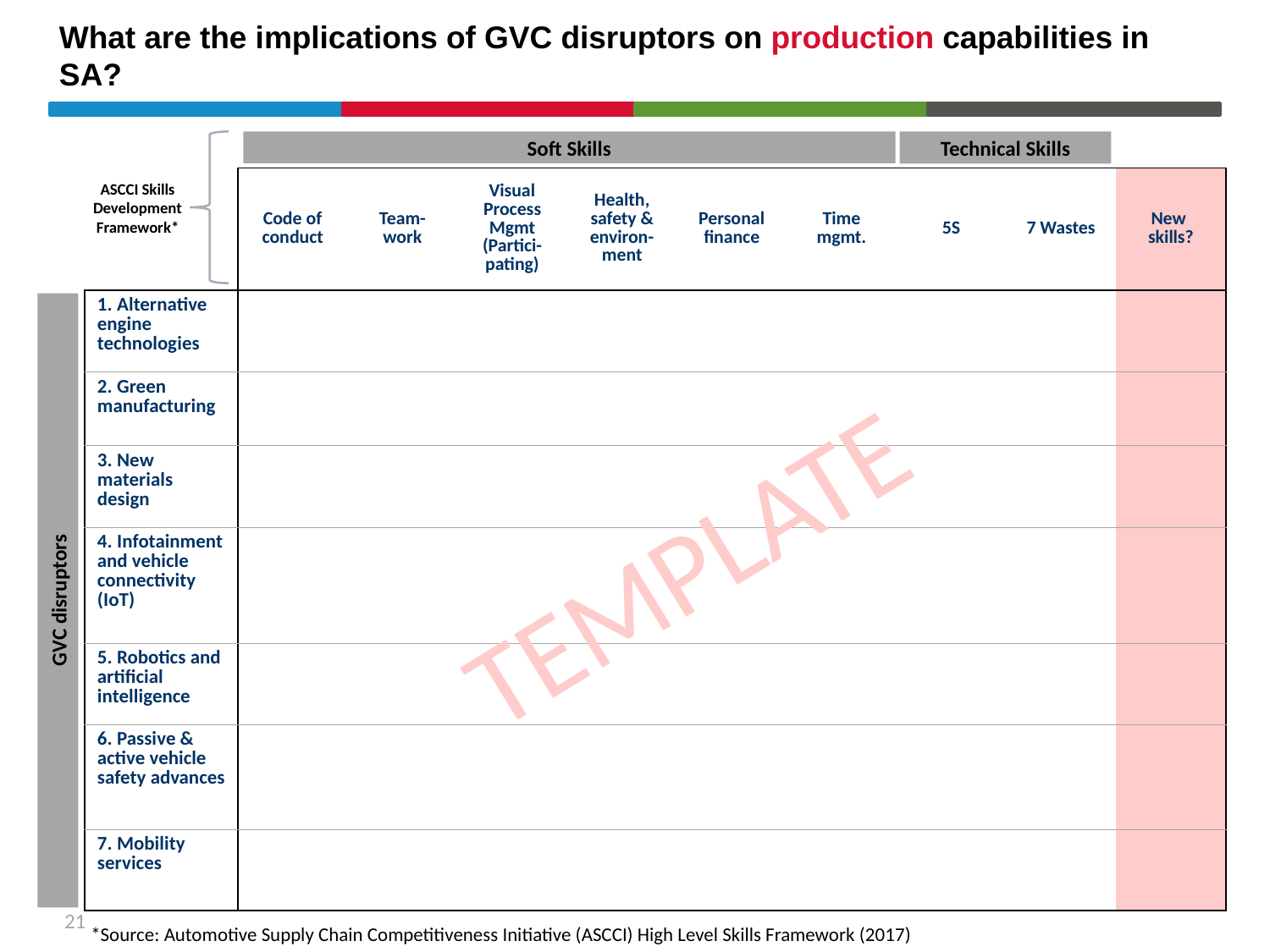

# What are the implications of GVC disruptors on production capabilities in SA?

Soft Skills
Technical Skills
ASCCI Skills Development Framework*
|  | Code of conduct | Team-work | Visual Process Mgmt (Partici-pating) | Health, safety & environ-ment | Personal finance | Time mgmt. | 5S | 7 Wastes | New skills? |
| --- | --- | --- | --- | --- | --- | --- | --- | --- | --- |
| 1. Alternative engine technologies |  |  |  |  |  |  |  |  |  |
| 2. Green manufacturing |  |  |  |  |  |  |  |  |  |
| 3. New materials design |  |  |  |  |  |  |  |  |  |
| 4. Infotainment and vehicle connectivity (IoT) |  |  |  |  |  |  |  |  |  |
| 5. Robotics and artificial intelligence |  |  |  |  |  |  |  |  |  |
| 6. Passive & active vehicle safety advances |  |  |  |  |  |  |  |  |  |
| 7. Mobility services |  |  |  |  |  |  |  |  |  |
TEMPLATE
GVC disruptors
21
*Source: Automotive Supply Chain Competitiveness Initiative (ASCCI) High Level Skills Framework (2017)